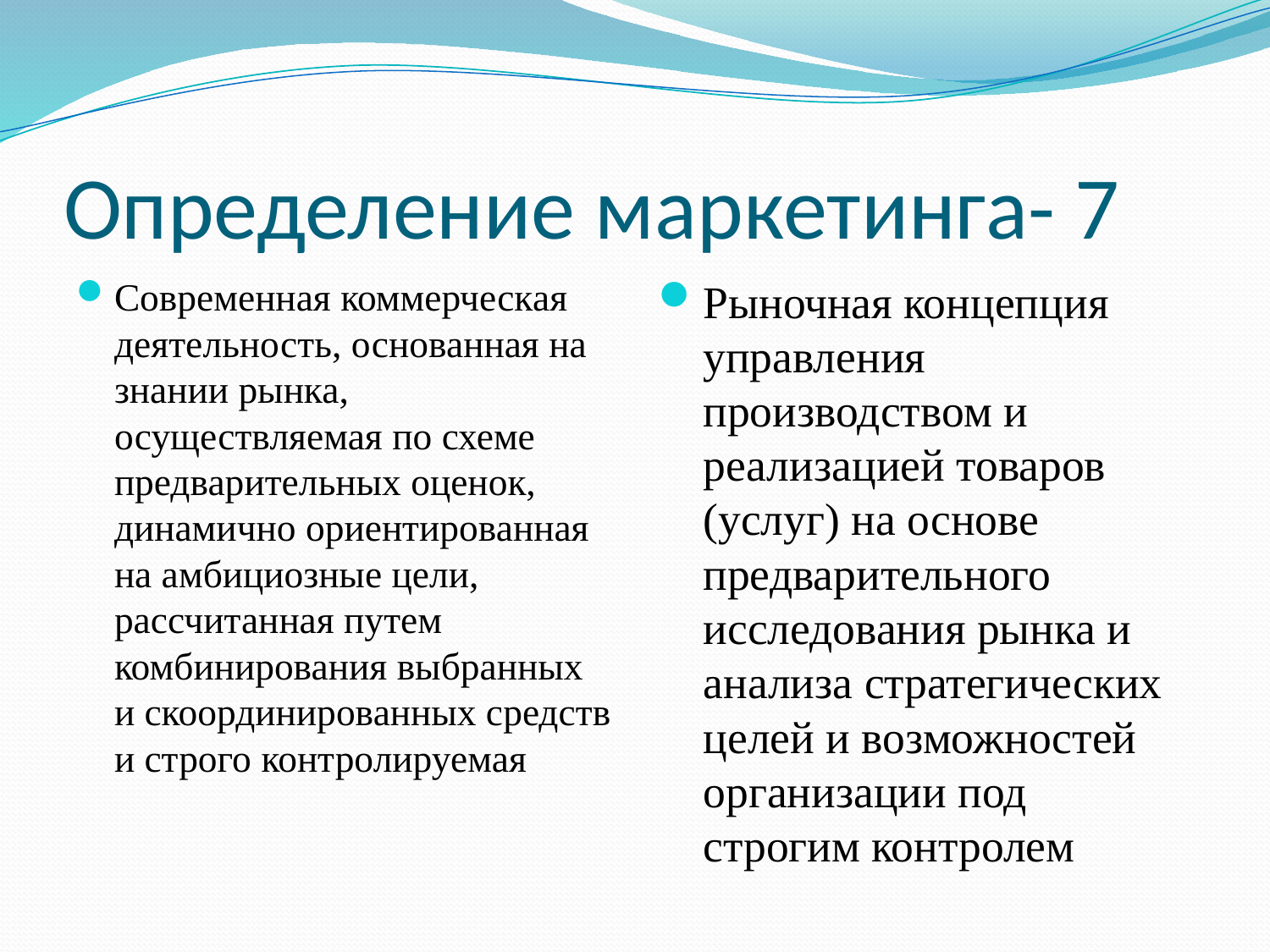

# Определение маркетинга- 7
Современная коммерческая деятельность, основанная на знании рынка, осуществляемая по схеме предварительных оценок, динамично ориентированная на амбициозные цели, рассчитанная путем комбинирования выбранных и скоординированных средств и строго контролируемая
Рыночная концепция управления производством и реализацией товаров (услуг) на основе предварительного исследования рынка и анализа стратегических целей и возможностей организации под строгим контролем